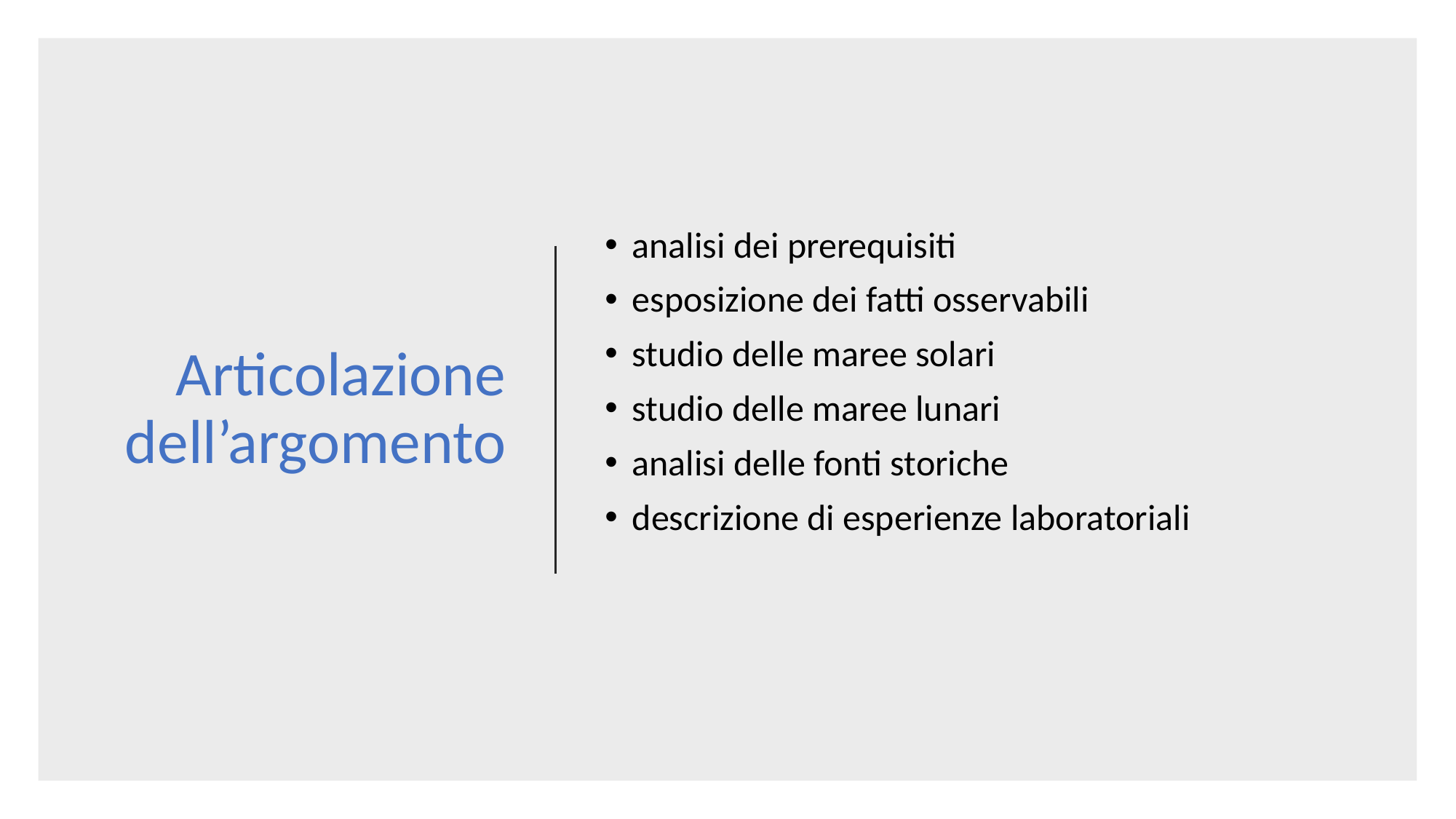

# Articolazione dell’argomento
analisi dei prerequisiti
esposizione dei fatti osservabili
studio delle maree solari
studio delle maree lunari
analisi delle fonti storiche
descrizione di esperienze laboratoriali